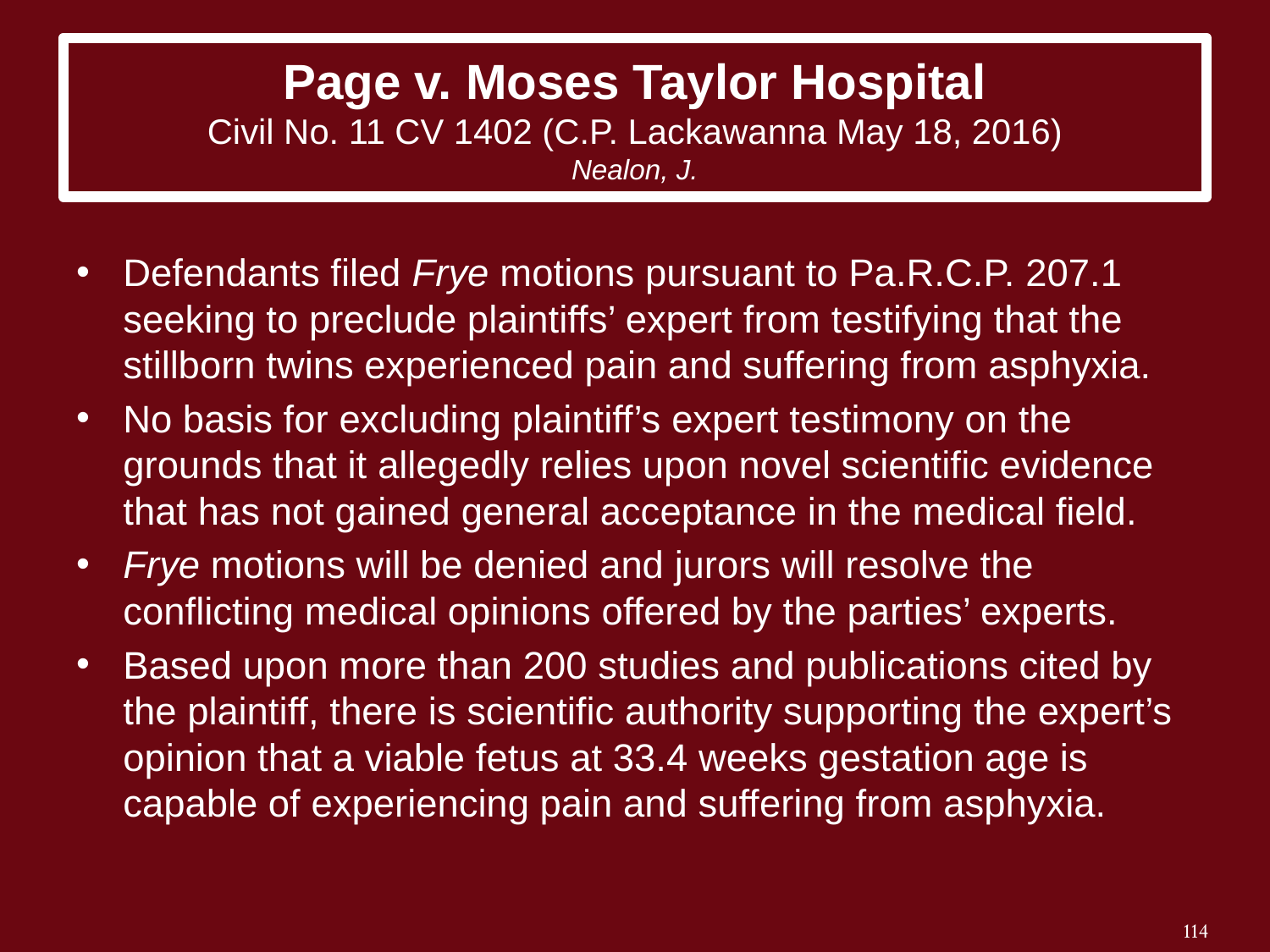

# Page v. Moses Taylor Hospital Civil No. 11 CV 1402 (C.P. Lackawanna May 18, 2016) Nealon, J.
Defendants filed Frye motions pursuant to Pa.R.C.P. 207.1 seeking to preclude plaintiffs’ expert from testifying that the stillborn twins experienced pain and suffering from asphyxia.
No basis for excluding plaintiff’s expert testimony on the grounds that it allegedly relies upon novel scientific evidence that has not gained general acceptance in the medical field.
Frye motions will be denied and jurors will resolve the conflicting medical opinions offered by the parties’ experts.
Based upon more than 200 studies and publications cited by the plaintiff, there is scientific authority supporting the expert’s opinion that a viable fetus at 33.4 weeks gestation age is capable of experiencing pain and suffering from asphyxia.
114